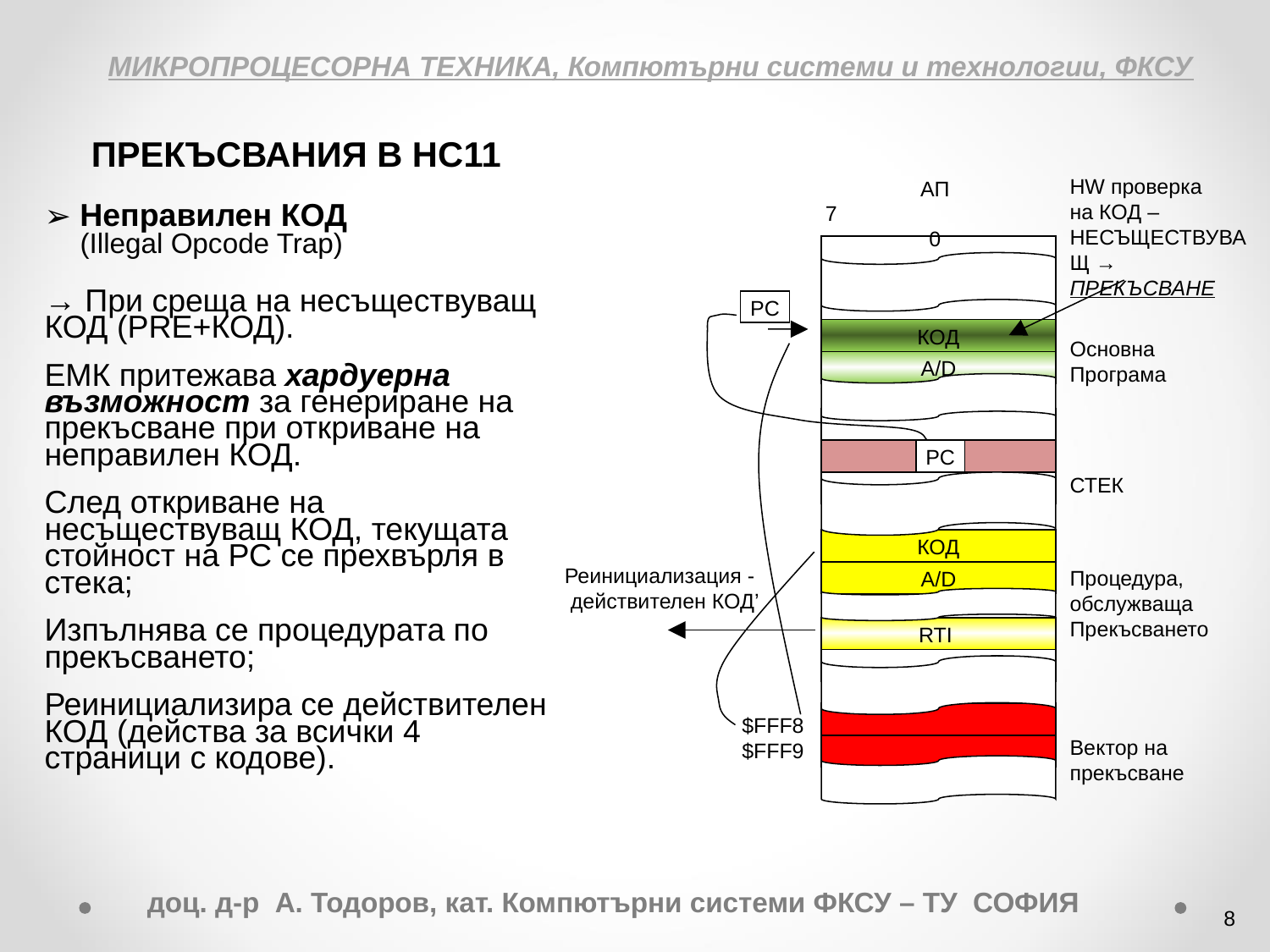

МИКРОПРОЦЕСОРНА ТЕХНИКА, Компютърни системи и технологии, ФКСУ
ПРЕКЪСВАНИЯ В НС11
 Неправилен КОД
    (Illegal Opcode Trap)
→ При среща на несъществуващ КОД (PRE+КОД).
ЕМК притежава хардуерна възможност за генериране на прекъсване при откриване на неправилен КОД.
След откриване на несъществуващ КОД, текущата стойност на РС се прехвърля в стека;
Изпълнява се процедурата по прекъсването;
Реинициализира се действителен КОД (действа за всички 4 страници с кодове).
HW проверка
на КОД – НЕСЪЩЕСТВУВАЩ → ПРЕКЪСВАНЕ

Основна
Програма

СТЕК

Процедура, обслужваща
Прекъсването

Вектор на прекъсване

АП
7                                    0

PC

КОД

A/D

PC

КОД

Реинициализация -
 действителен КОД’

А/D

RTI

$FFF8
$FFF9

доц. д-р  А. Тодоров, кат. Компютърни системи ФКСУ – ТУ  СОФИЯ
8